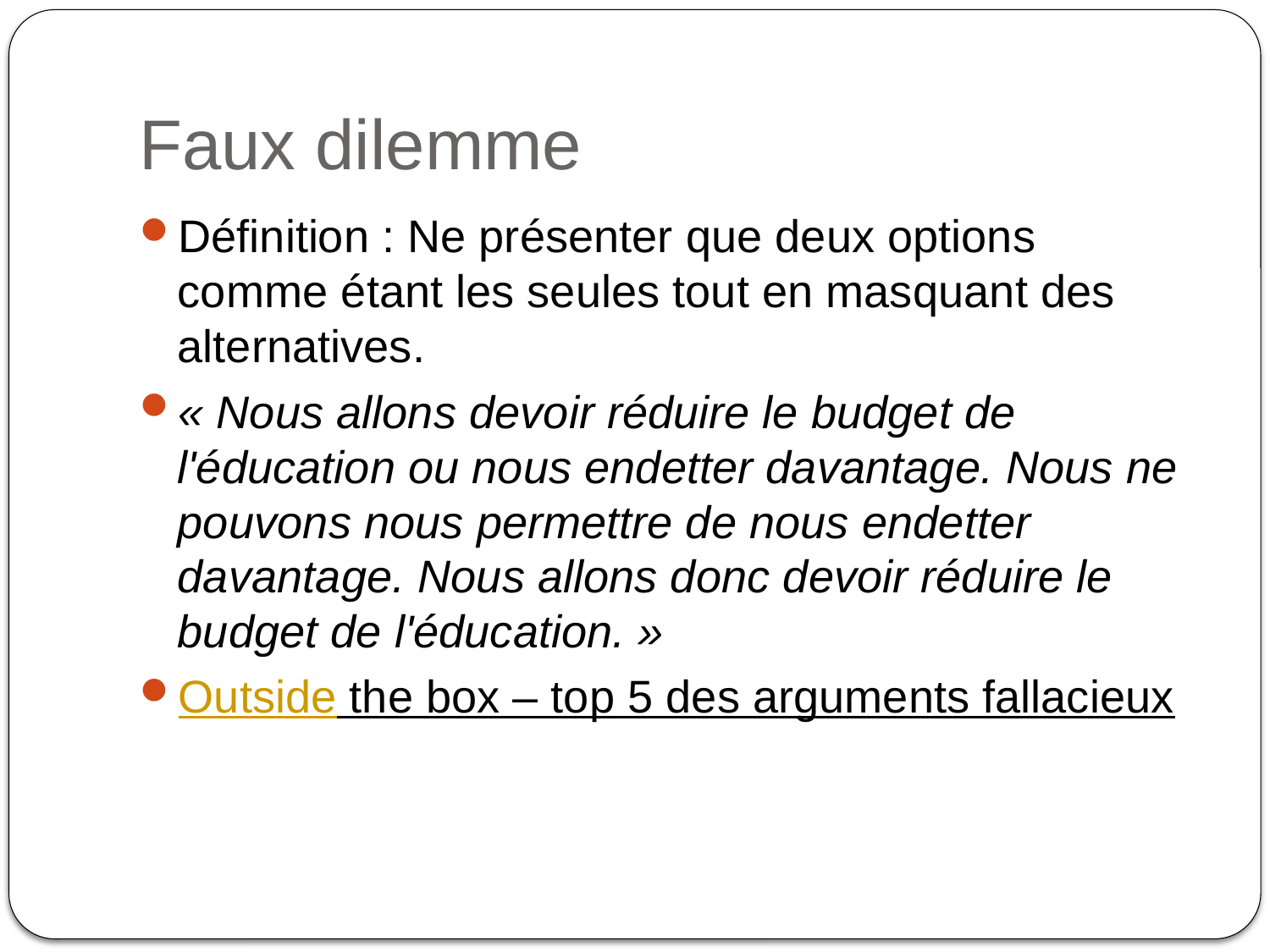

# Faux dilemme
Définition : Ne présenter que deux options comme étant les seules tout en masquant des alternatives.
« Nous allons devoir réduire le budget de l'éducation ou nous endetter davantage. Nous ne pouvons nous permettre de nous endetter davantage. Nous allons donc devoir réduire le budget de l'éducation. »
Outside the box – top 5 des arguments fallacieux